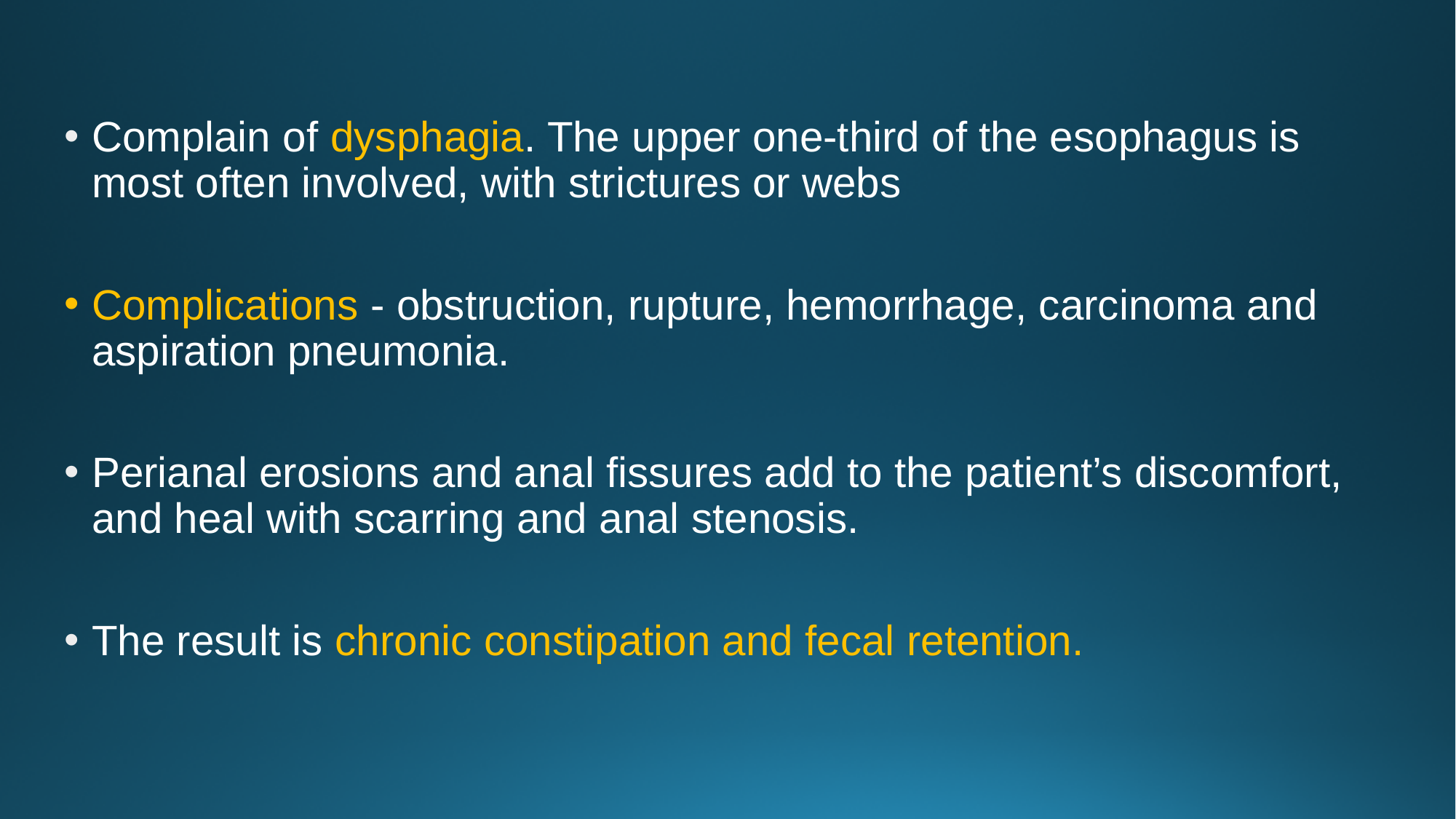

Complain of dysphagia. The upper one-third of the esophagus is most often involved, with strictures or webs

Complications - obstruction, rupture, hemorrhage, carcinoma and aspiration pneumonia.

Perianal erosions and anal fissures add to the patient’s discomfort, and heal with scarring and anal stenosis.

The result is chronic constipation and fecal retention.